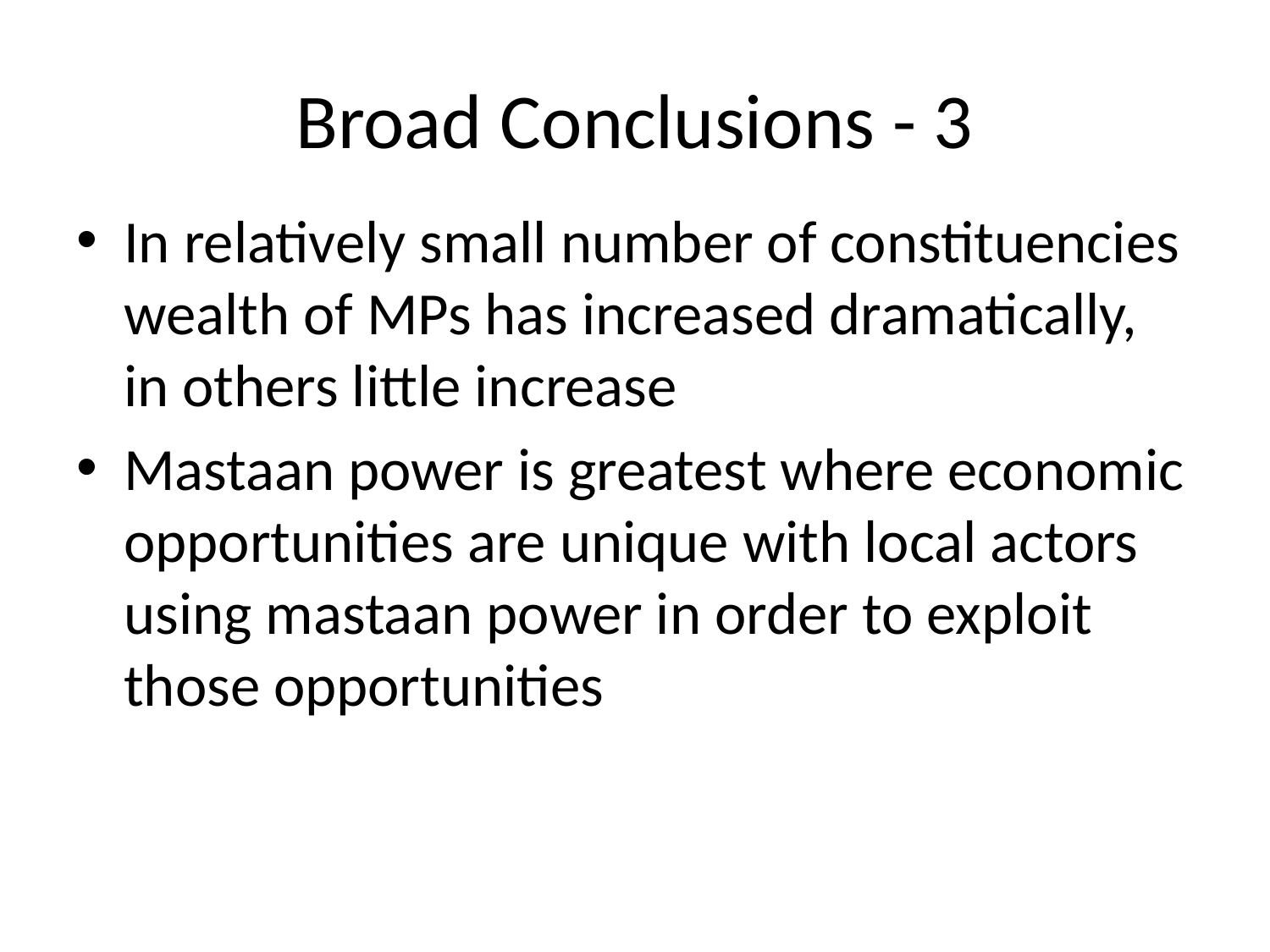

# Broad Conclusions - 3
In relatively small number of constituencies wealth of MPs has increased dramatically, in others little increase
Mastaan power is greatest where economic opportunities are unique with local actors using mastaan power in order to exploit those opportunities